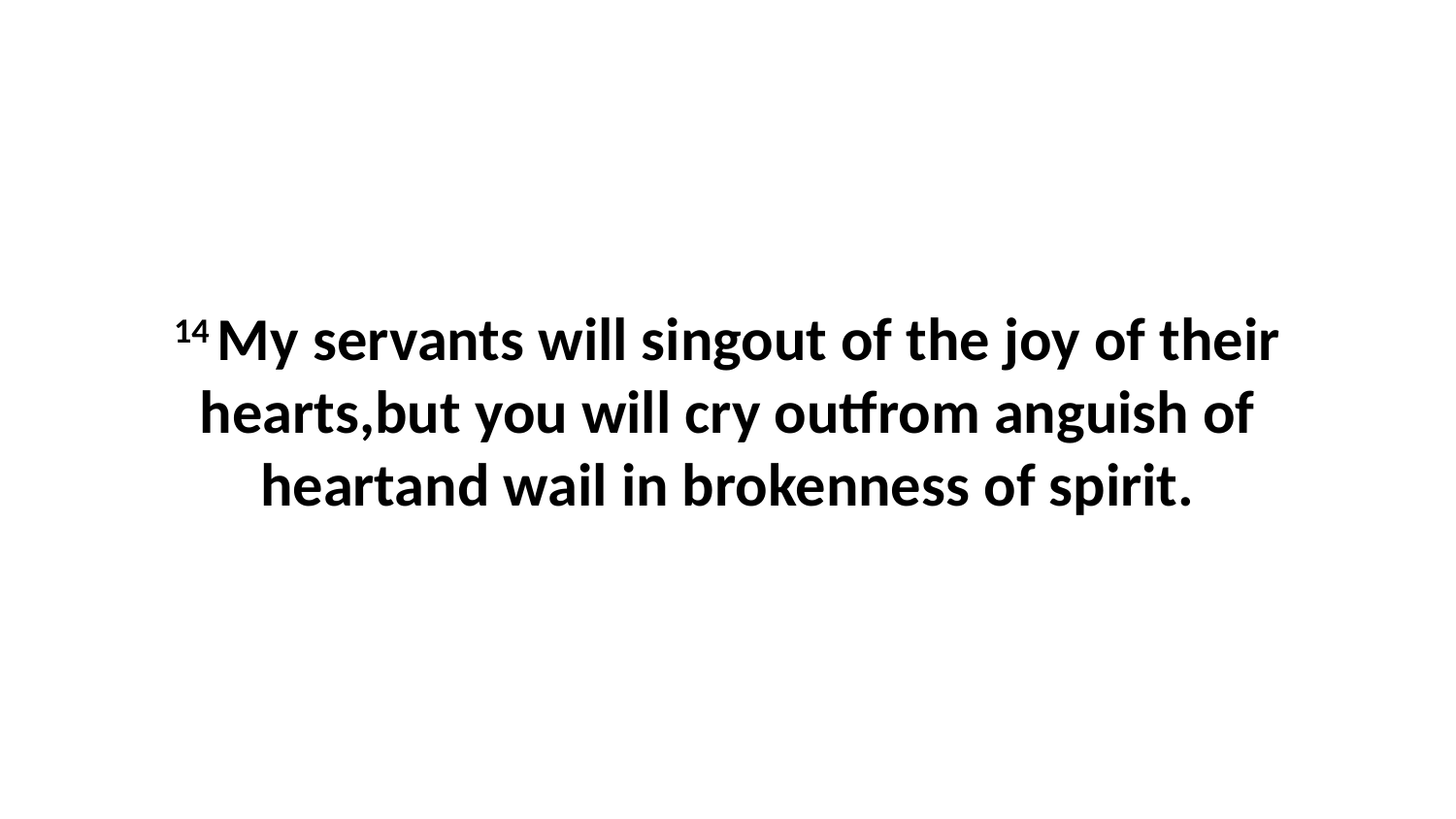

14 My servants will singout of the joy of their hearts,but you will cry outfrom anguish of heartand wail in brokenness of spirit.